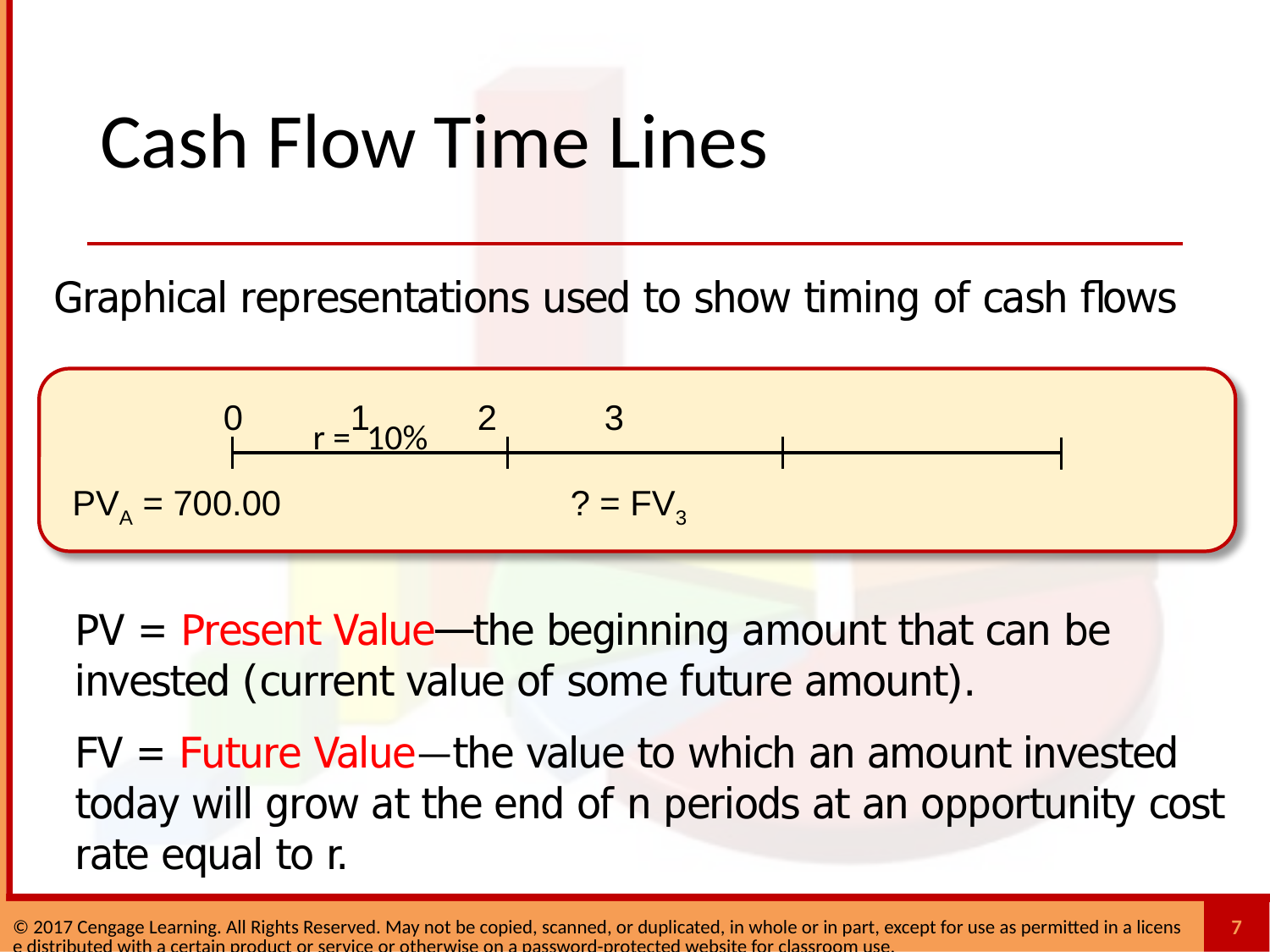

# Cash Flow Time Lines
Graphical representations used to show timing of cash flows

0	1	2	3
r =  10%

 PVA = 700.00			? = FV3
PV = Present Value—the beginning amount that can be invested (current value of some future amount).
FV = Future Value—the value to which an amount invested today will grow at the end of n periods at an opportunity cost rate equal to r.
7
© 2017 Cengage Learning. All Rights Reserved. May not be copied, scanned, or duplicated, in whole or in part, except for use as permitted in a license distributed with a certain product or service or otherwise on a password-protected website for classroom use.